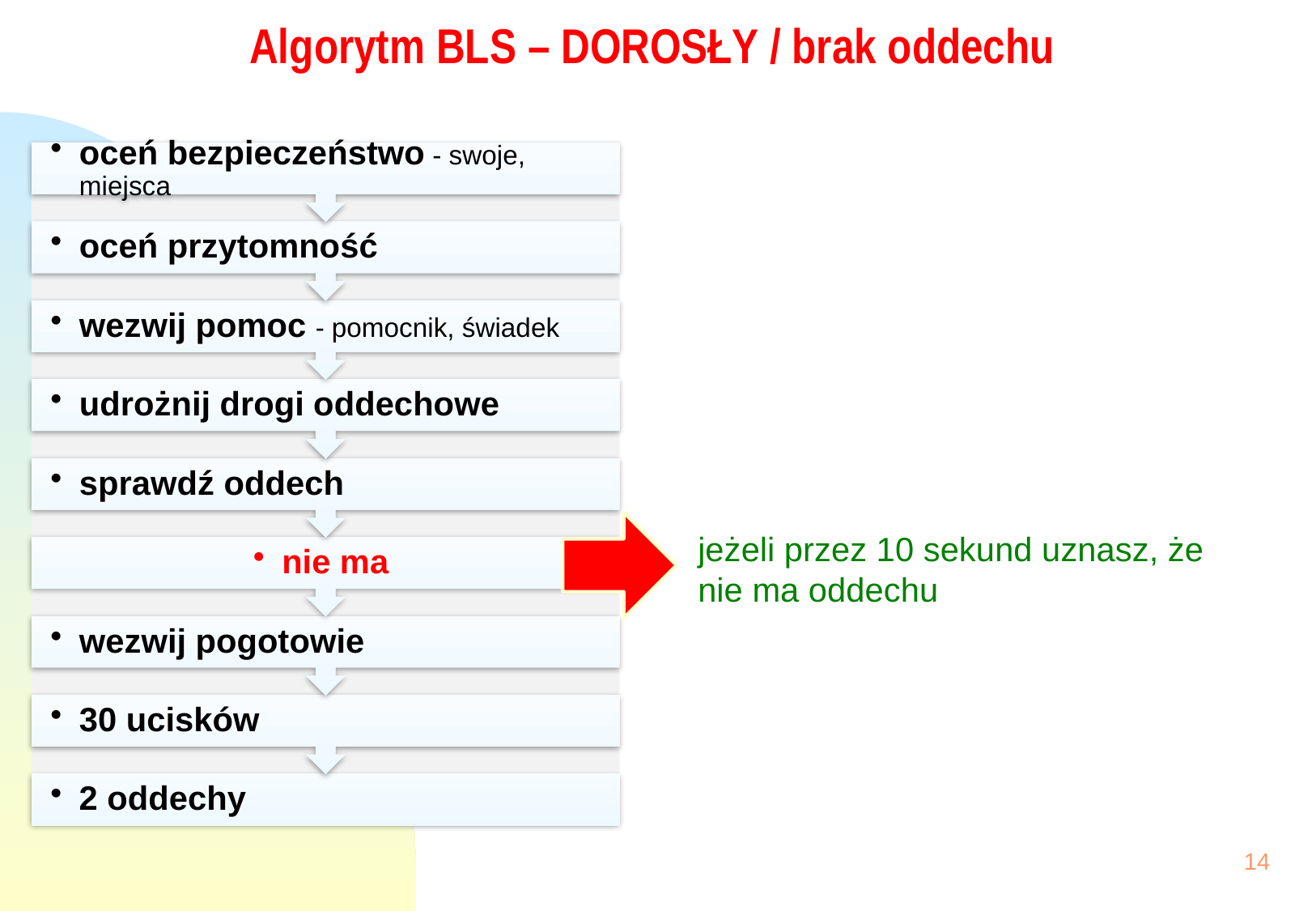

# Algorytm BLS – DOROSŁY / brak oddechu
2 oddechy
30 ucisków
wezwij pogotowie
nie ma
sprawdź oddech
udrożnij drogi oddechowe
wezwij pomoc - pomocnik, świadek
oceń przytomność
oceń bezpieczeństwo - swoje, miejsca

jeżeli przez 10 sekund uznasz, że nie ma oddechu
14